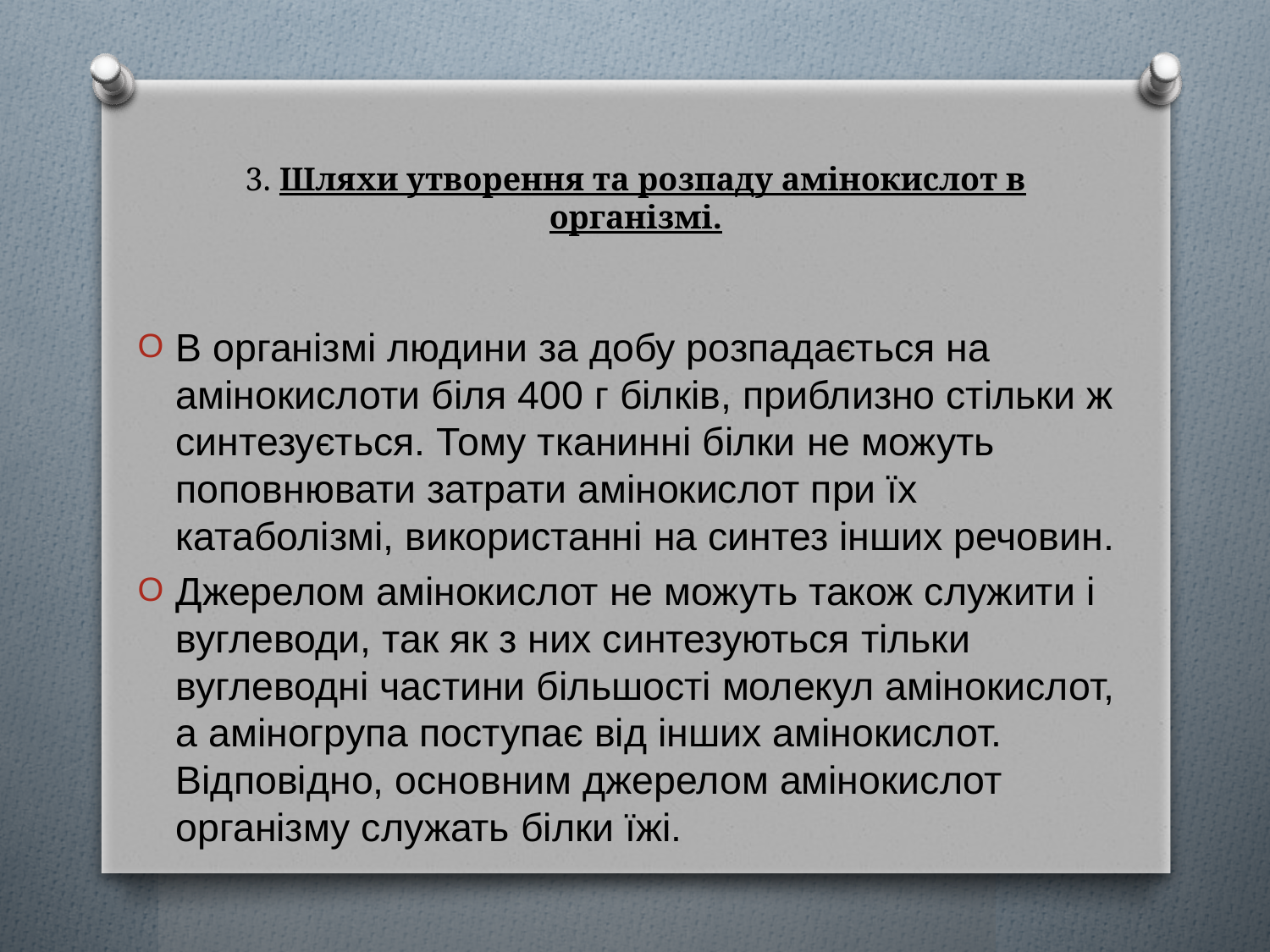

# 3. Шляхи утворення та розпаду амінокислот в організмі.
В організмі людини за добу розпадається на амінокислоти біля 400 г білків, приблизно стільки ж синтезується. Тому тканинні білки не можуть поповнювати затрати амінокислот при їх катаболізмі, використанні на синтез інших речовин.
Джерелом амінокислот не можуть також служити і вуглеводи, так як з них синтезуються тільки вуглеводні частини більшості молекул амінокислот, а аміногрупа поступає від інших амінокислот. Відповідно, основним джерелом амінокислот організму служать білки їжі.